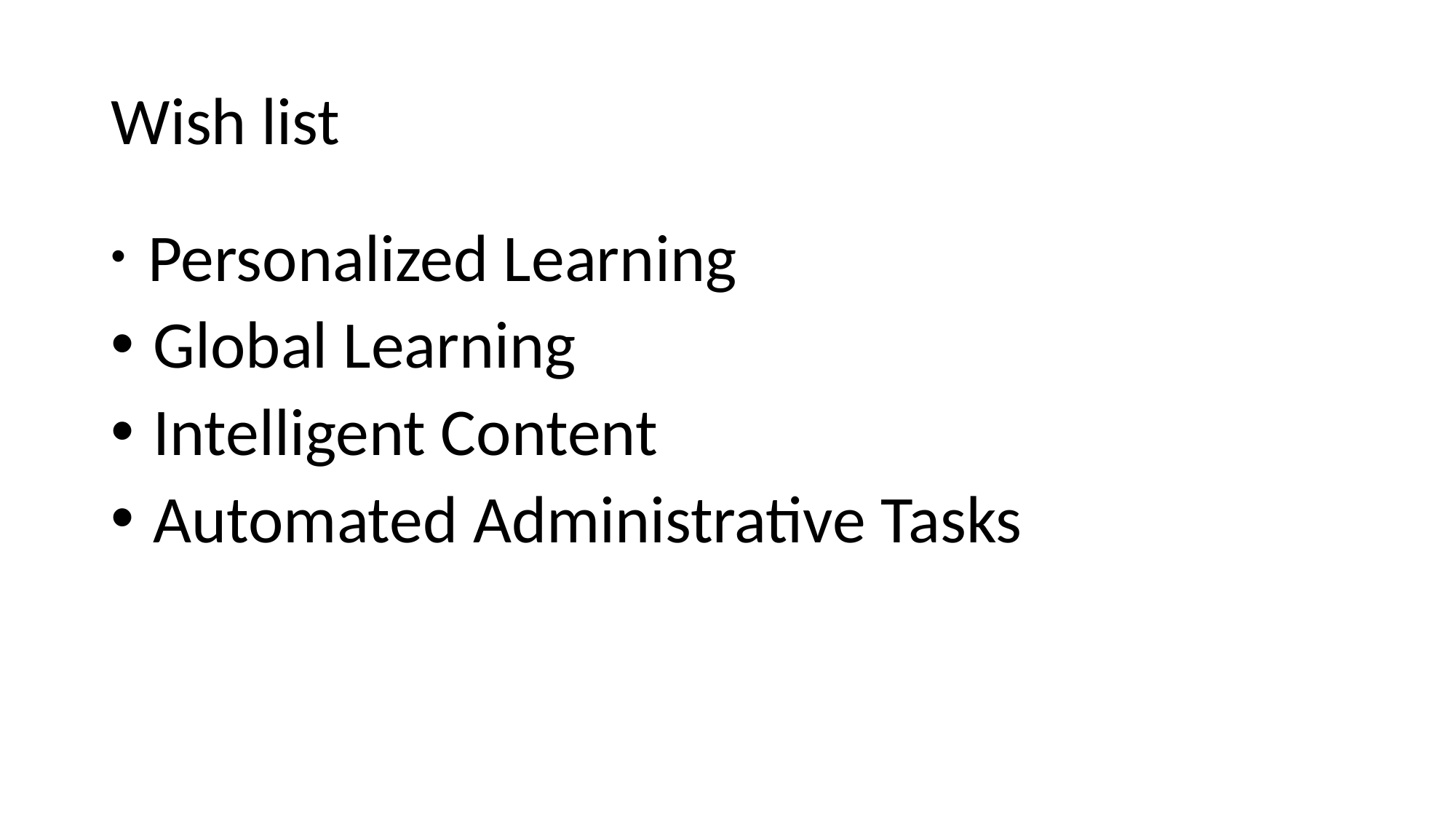

# Wish list
 Personalized Learning
 Global Learning
 Intelligent Content
 Automated Administrative Tasks